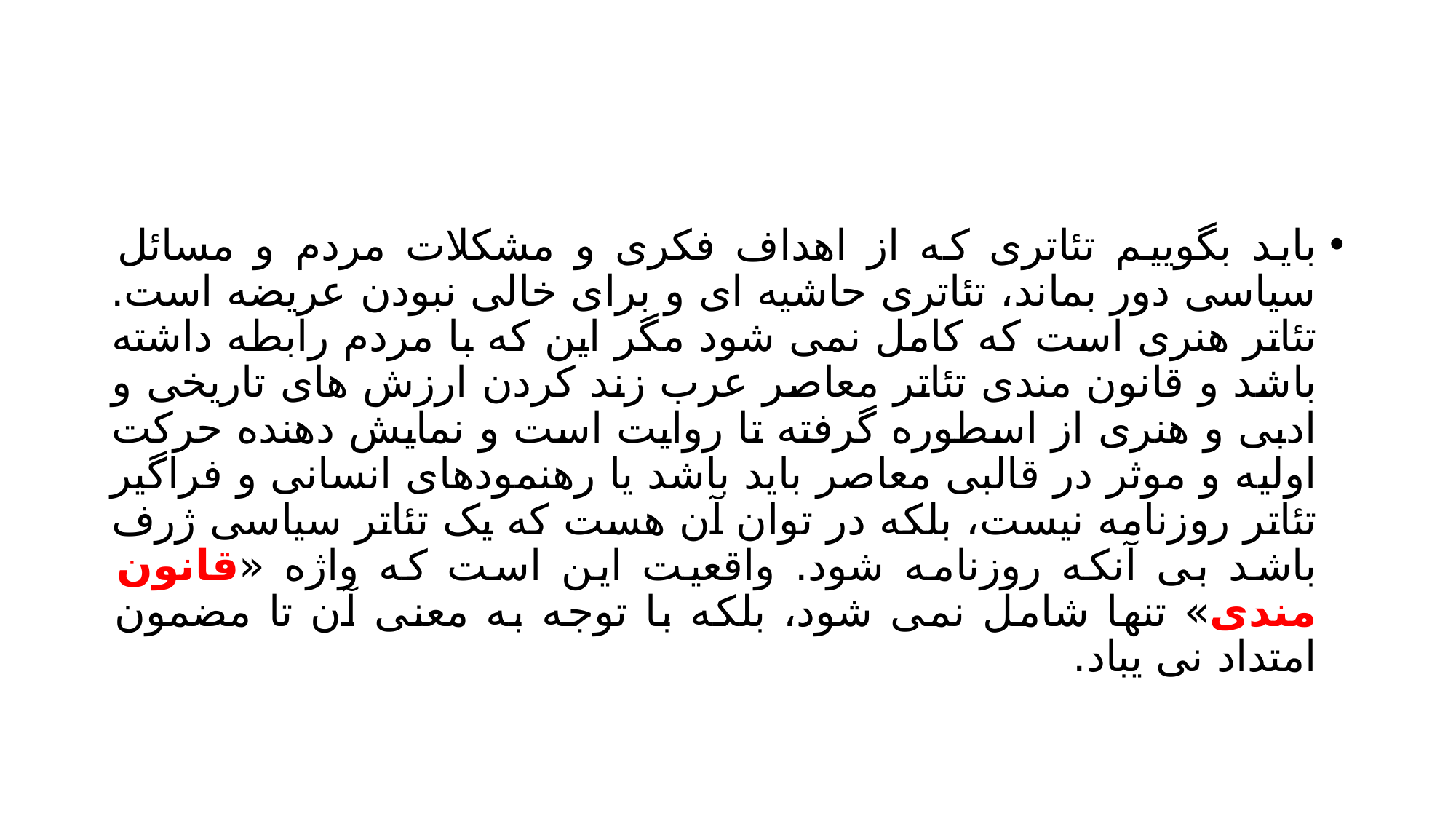

#
باید بگوییم تئاتری که از اهداف فکری و مشکلات مردم و مسائل سیاسی دور بماند، تئاتری حاشیه ای و برای خالی نبودن عریضه است. تئاتر هنری است که کامل نمی شود مگر این که با مردم رابطه داشته باشد و قانون مندی تئاتر معاصر عرب زند کردن ارزش های تاریخی و ادبی و هنری از اسطوره گرفته تا روایت است و نمایش دهنده حرکت اولیه و موثر در قالبی معاصر باید باشد یا رهنمودهای انسانی و فراگیر تئاتر روزنامه نیست، بلکه در توان آن هست که یک تئاتر سیاسی ژرف باشد بی آنکه روزنامه شود. واقعیت این است که واژه «قانون مندی» تنها شامل نمی شود، بلکه با توجه به معنی آن تا مضمون امتداد نی یباد.